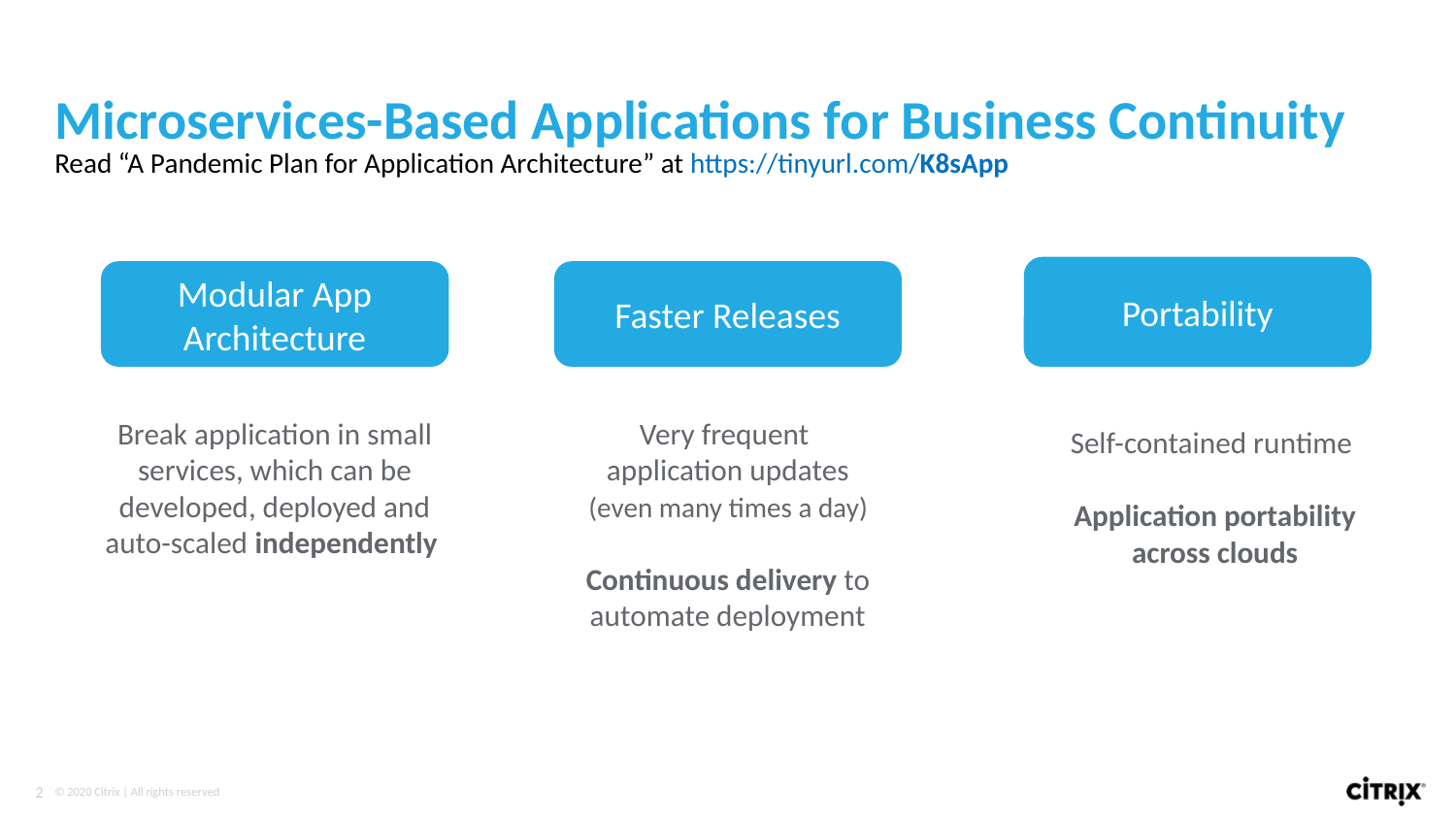

Microservices-Based Applications for Business Continuity
Read “A Pandemic Plan for Application Architecture” at https://tinyurl.com/K8sApp
Portability
Modular App Architecture
Faster Releases
Break application in small services, which can be developed, deployed and auto-scaled independently

Very frequent
application updates
 (even many times a day)

Continuous delivery to automate deployment

Self-contained runtime

Application portability across clouds